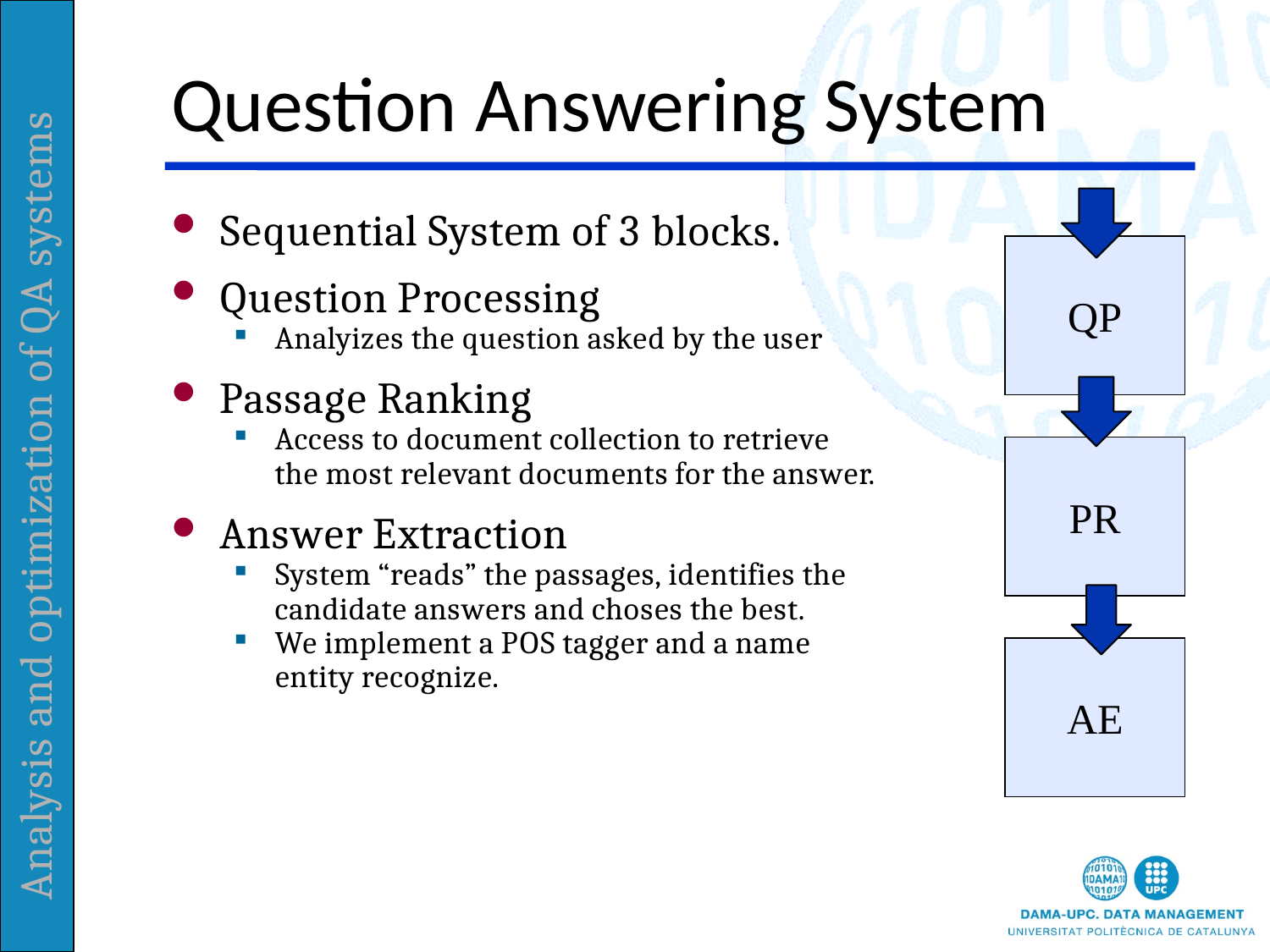

# Question Answering System

Sequential System of 3 blocks.
Question Processing
Analyizes the question asked by the user
Passage Ranking
Access to document collection to retrieve the most relevant documents for the answer.
Answer Extraction
System “reads” the passages, identifies the candidate answers and choses the best.
We implement a POS tagger and a name entity recognize.
QP

PR

AE